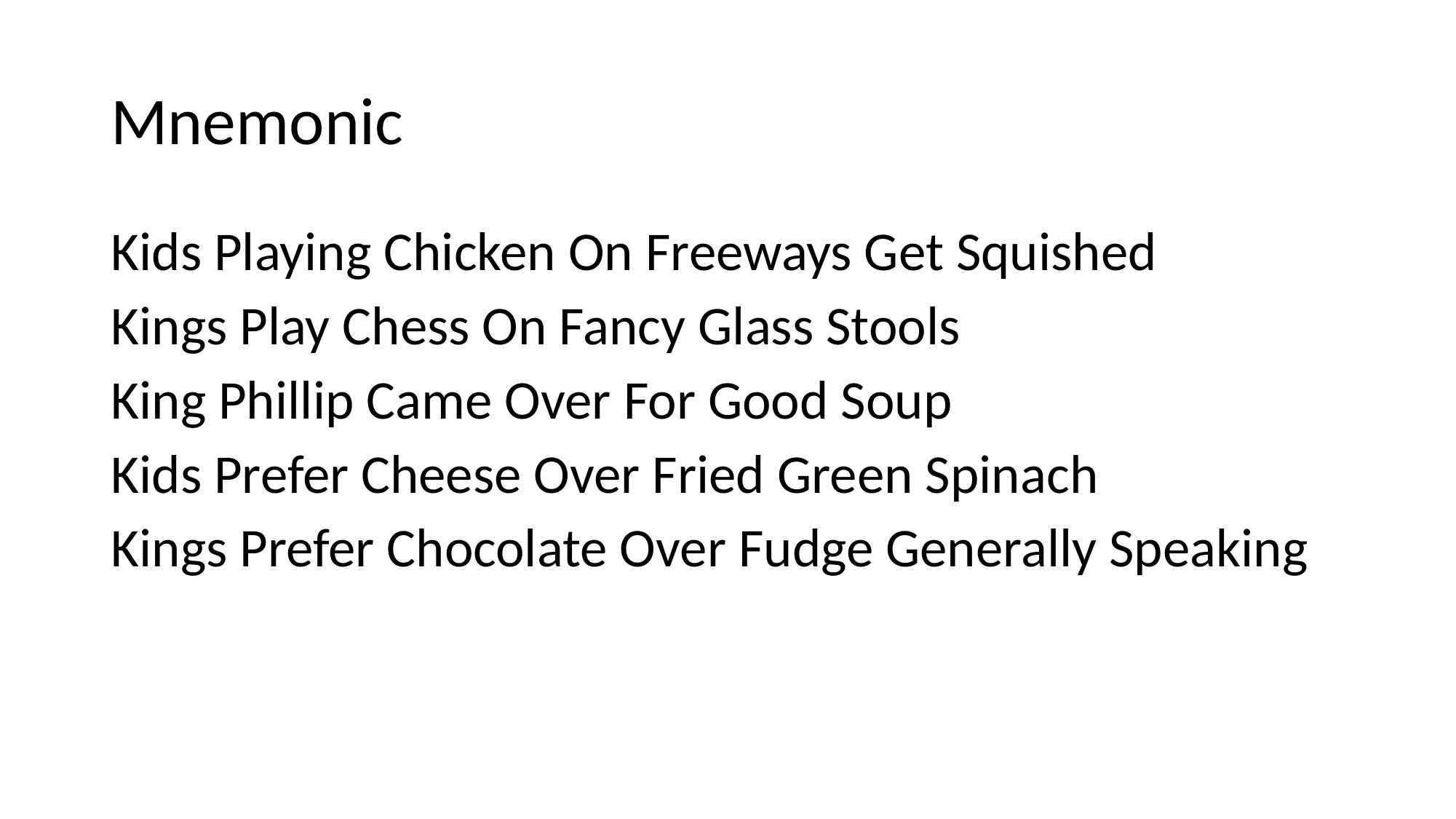

# Mnemonic
Kids Playing Chicken On Freeways Get Squished
Kings Play Chess On Fancy Glass Stools
King Phillip Came Over For Good Soup
Kids Prefer Cheese Over Fried Green Spinach
Kings Prefer Chocolate Over Fudge Generally Speaking